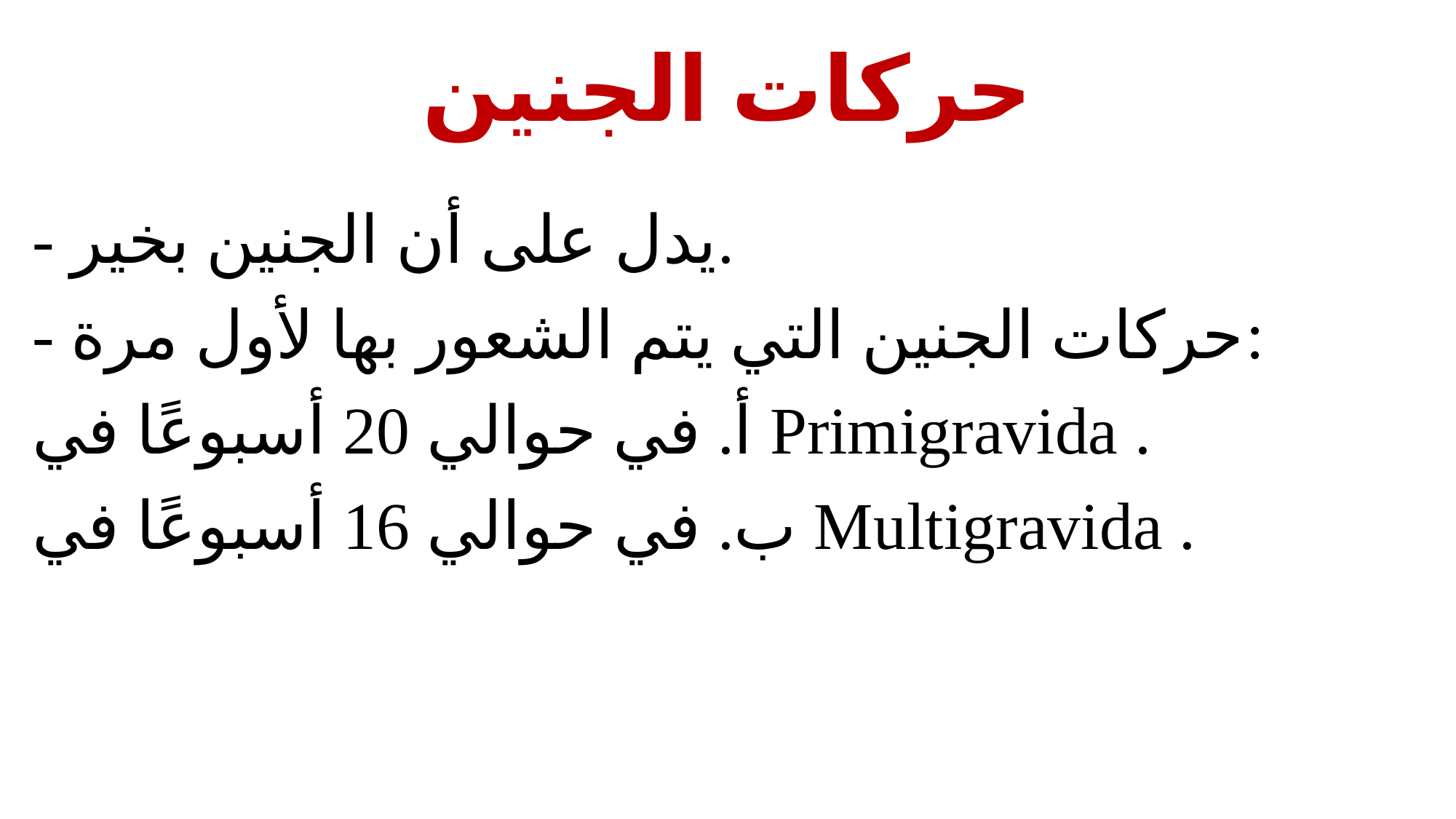

# حركات الجنين
- يدل على أن الجنين بخير.
- حركات الجنين التي يتم الشعور بها لأول مرة:
أ. في حوالي 20 أسبوعًا في Primigravida .
ب. في حوالي 16 أسبوعًا في Multigravida .